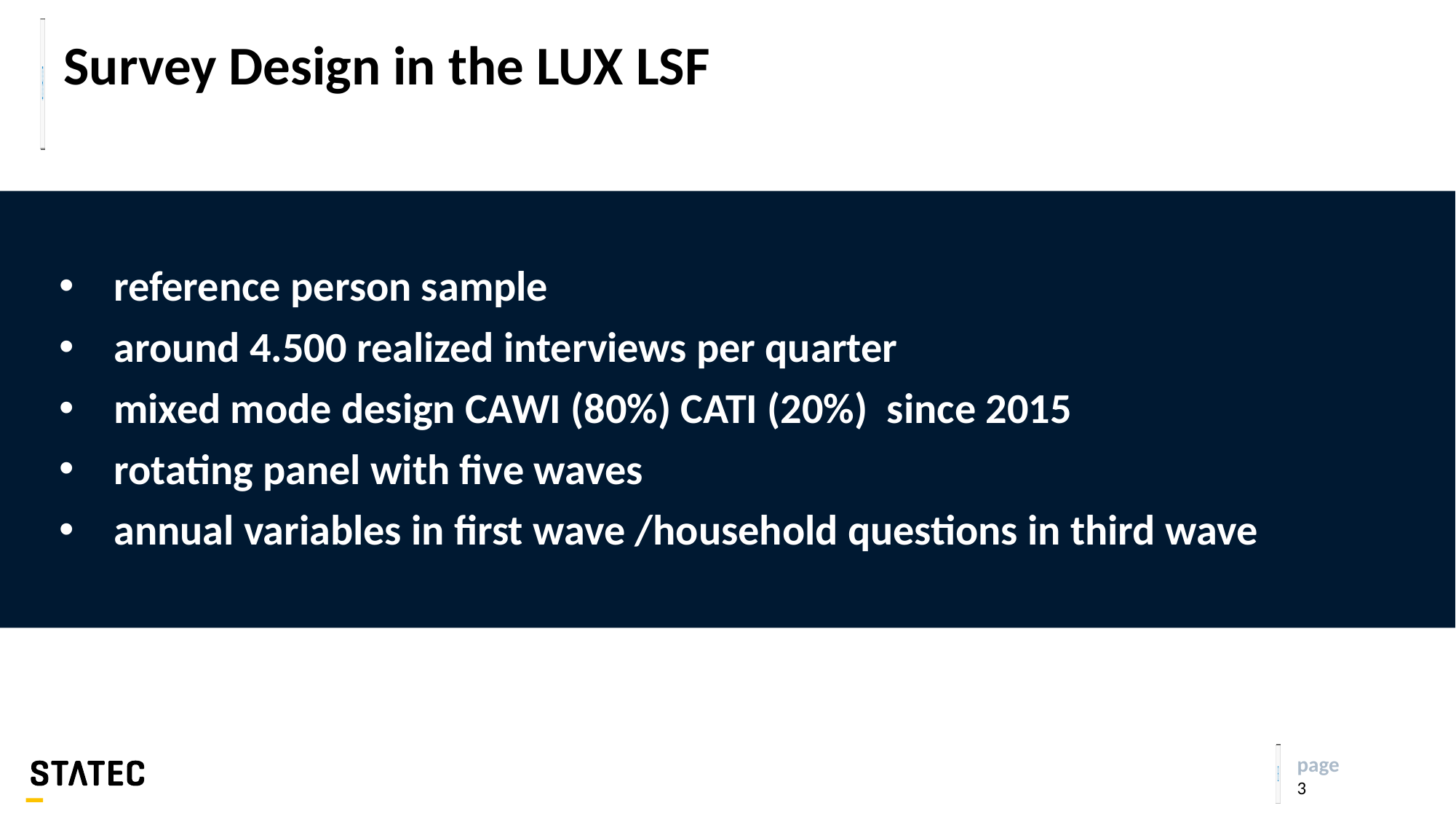

# Survey Design in the LUX LSF

reference person sample
around 4.500 realized interviews per quarter
mixed mode design CAWI (80%) CATI (20%)  since 2015
rotating panel with five waves
annual variables in first wave /household questions in third wave